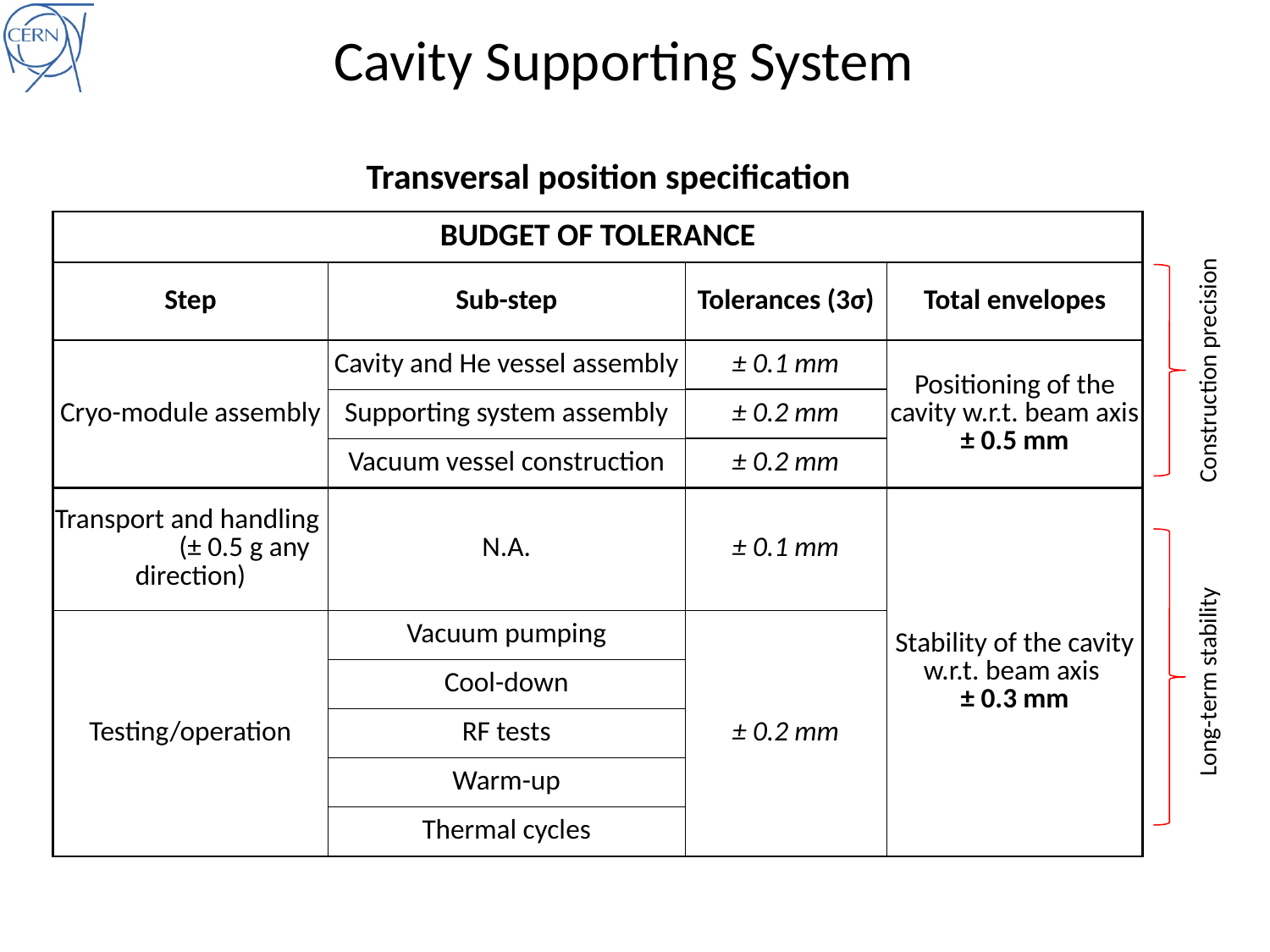

# Cavity Supporting System
Transversal position specification
| BUDGET OF TOLERANCE |  |  |  |
| --- | --- | --- | --- |
| Step | Sub-step | Tolerances (3σ) | Total envelopes |
| Cryo-module assembly | Cavity and He vessel assembly | ± 0.1 mm | Positioning of the cavity w.r.t. beam axis ± 0.5 mm |
|  | Supporting system assembly | ± 0.2 mm |  |
|  | Vacuum vessel construction | ± 0.2 mm |  |
| Transport and handling (± 0.5 g any direction) | N.A. | ± 0.1 mm | Stability of the cavity w.r.t. beam axis ± 0.3 mm |
| Testing/operation | Vacuum pumping | ± 0.2 mm |  |
|  | Cool-down |  |  |
|  | RF tests |  |  |
|  | Warm-up |  |  |
|  | Thermal cycles |  |  |

Construction precision

Long-term stability